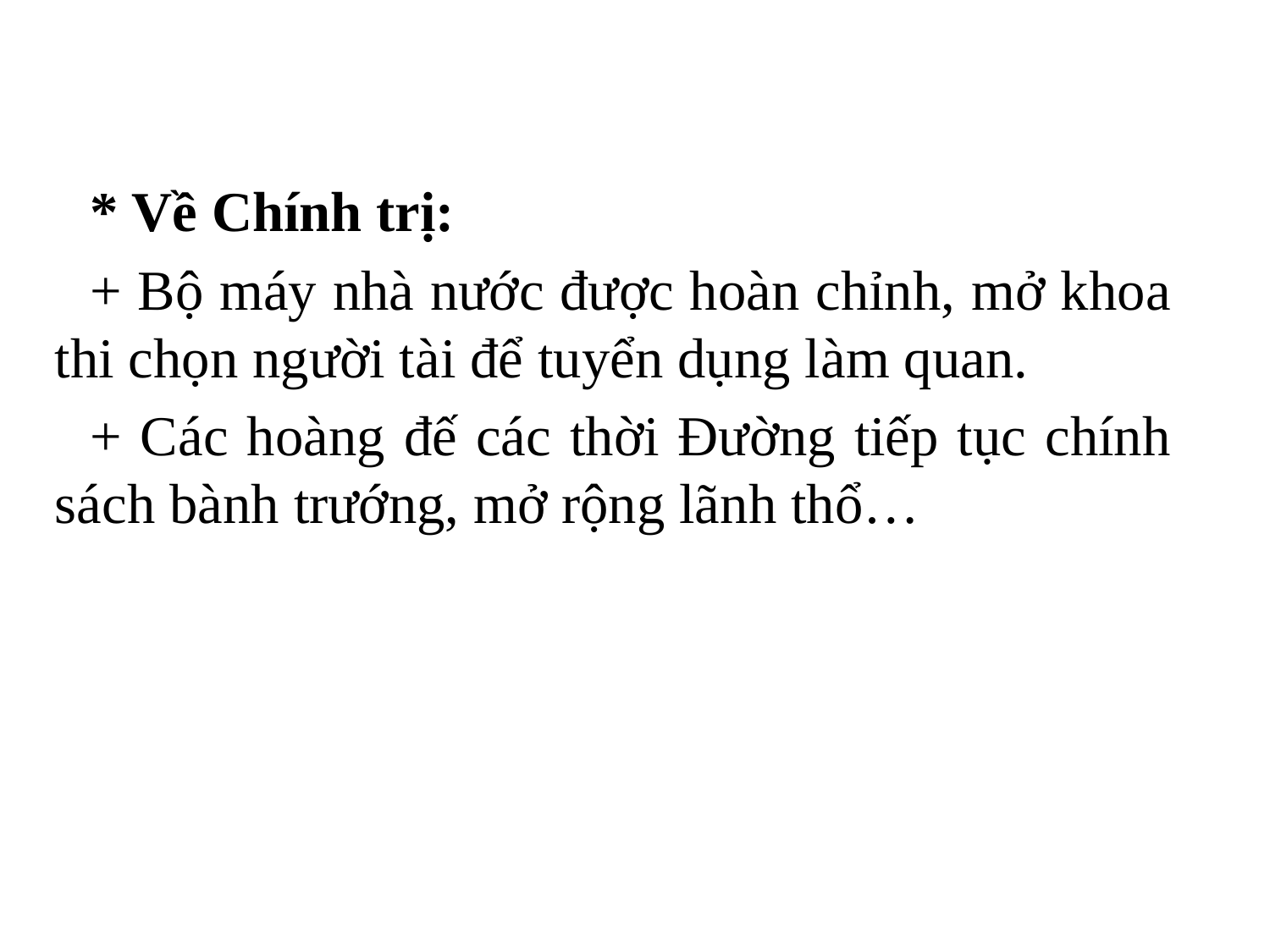

* Về Chính trị:
+ Bộ máy nhà nước được hoàn chỉnh, mở khoa thi chọn người tài để tuyển dụng làm quan.
+ Các hoàng đế các thời Đường tiếp tục chính sách bành trướng, mở rộng lãnh thổ…